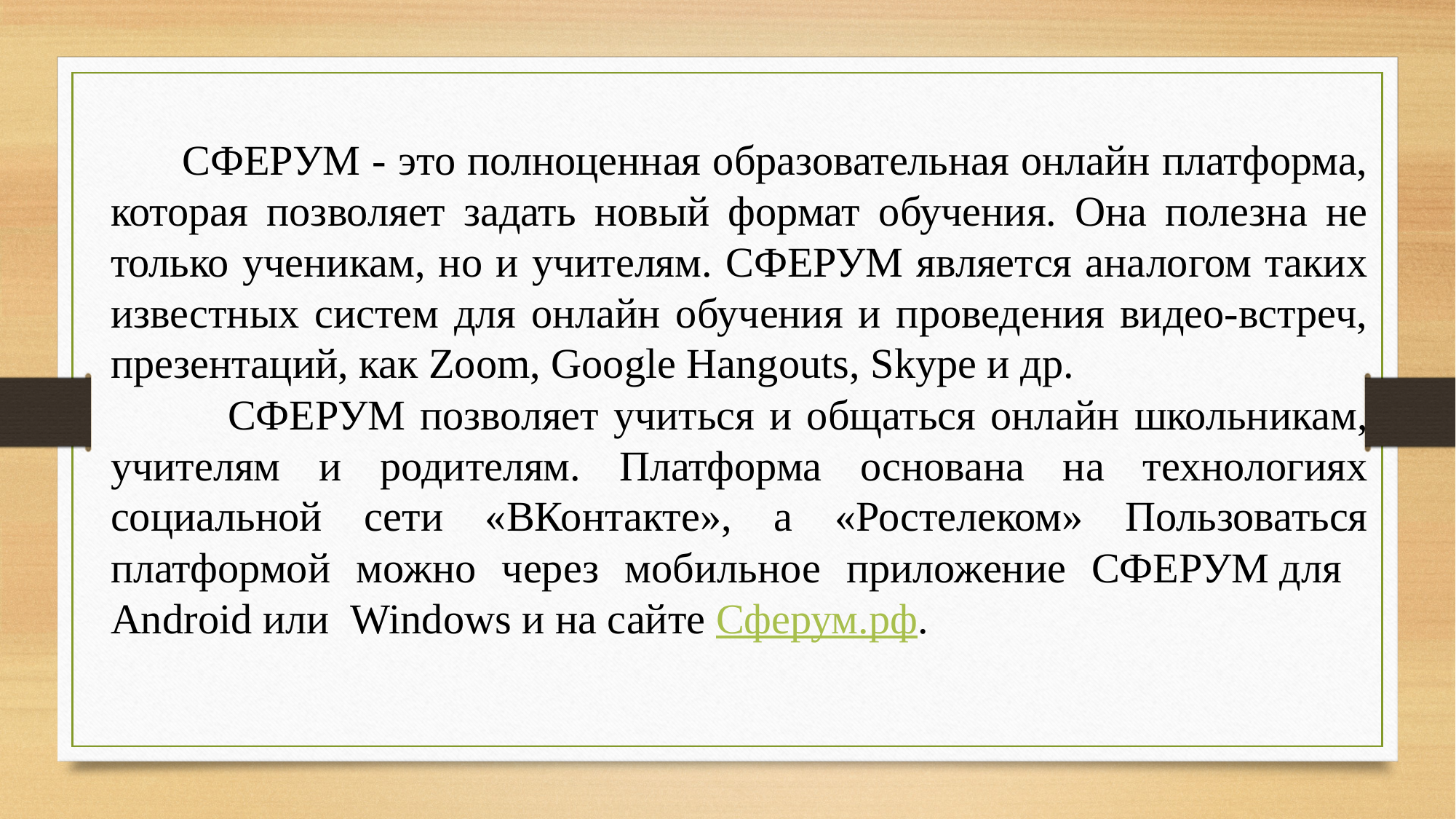

СФЕРУМ - это полноценная образовательная онлайн платформа, которая позволяет задать новый формат обучения. Она полезна не только ученикам, но и учителям. СФЕРУМ является аналогом таких известных систем для онлайн обучения и проведения видео-встреч, презентаций, как Zoom, Google Hangouts, Skype и др.
        СФЕРУМ позволяет учиться и общаться онлайн школьникам, учителям и родителям. Платформа основана на технологиях социальной сети «ВКонтакте», а «Ростелеком» Пользоваться платформой можно через мобильное приложение СФЕРУМ для  Android или  Windows и на сайте Сферум.рф.